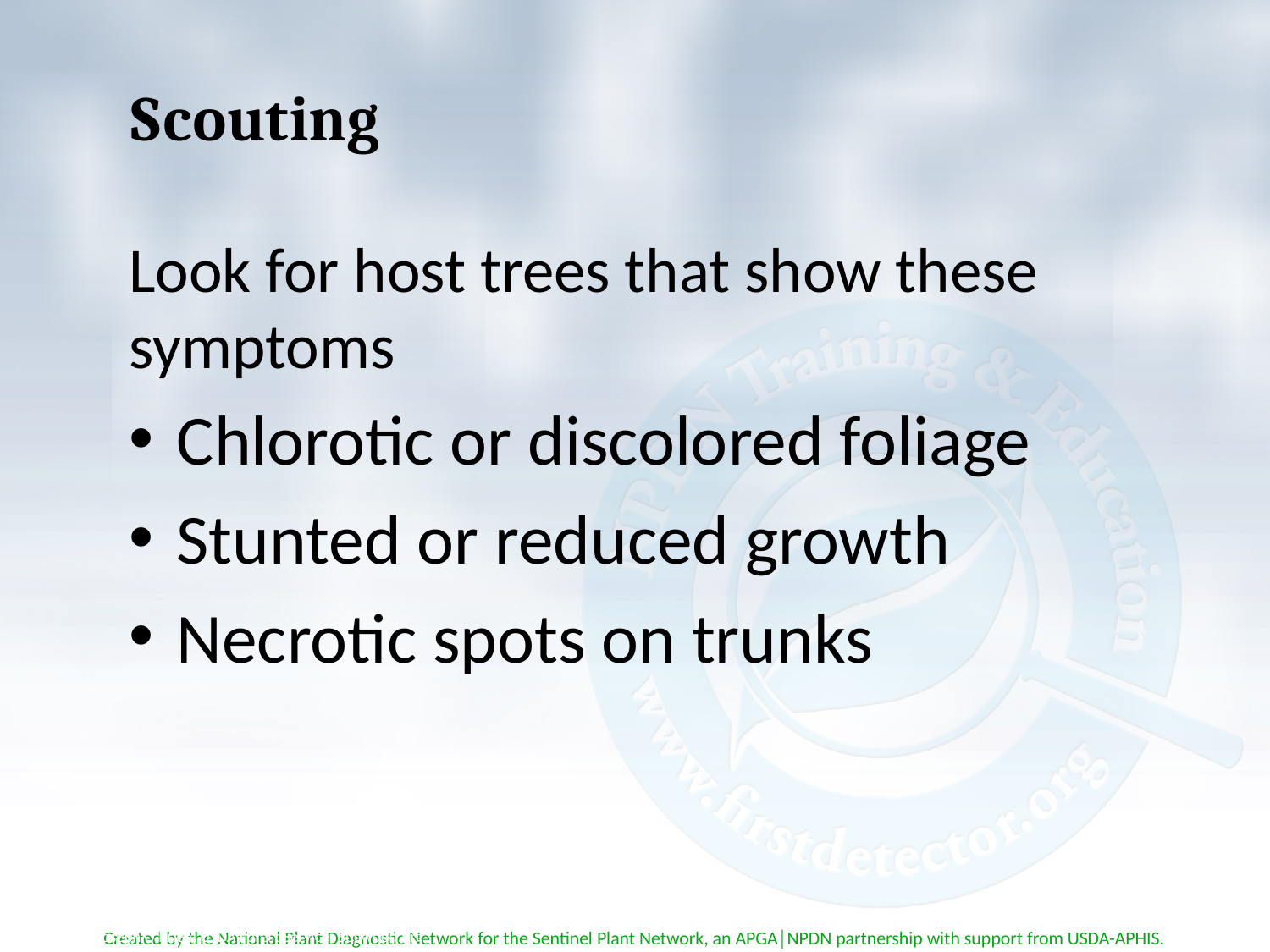

# Scouting
Look for host trees that show these symptoms
Chlorotic or discolored foliage
Stunted or reduced growth
Necrotic spots on trunks

Photo: © Joseph O'Brien, USDA Forest Service, Bugwood.org